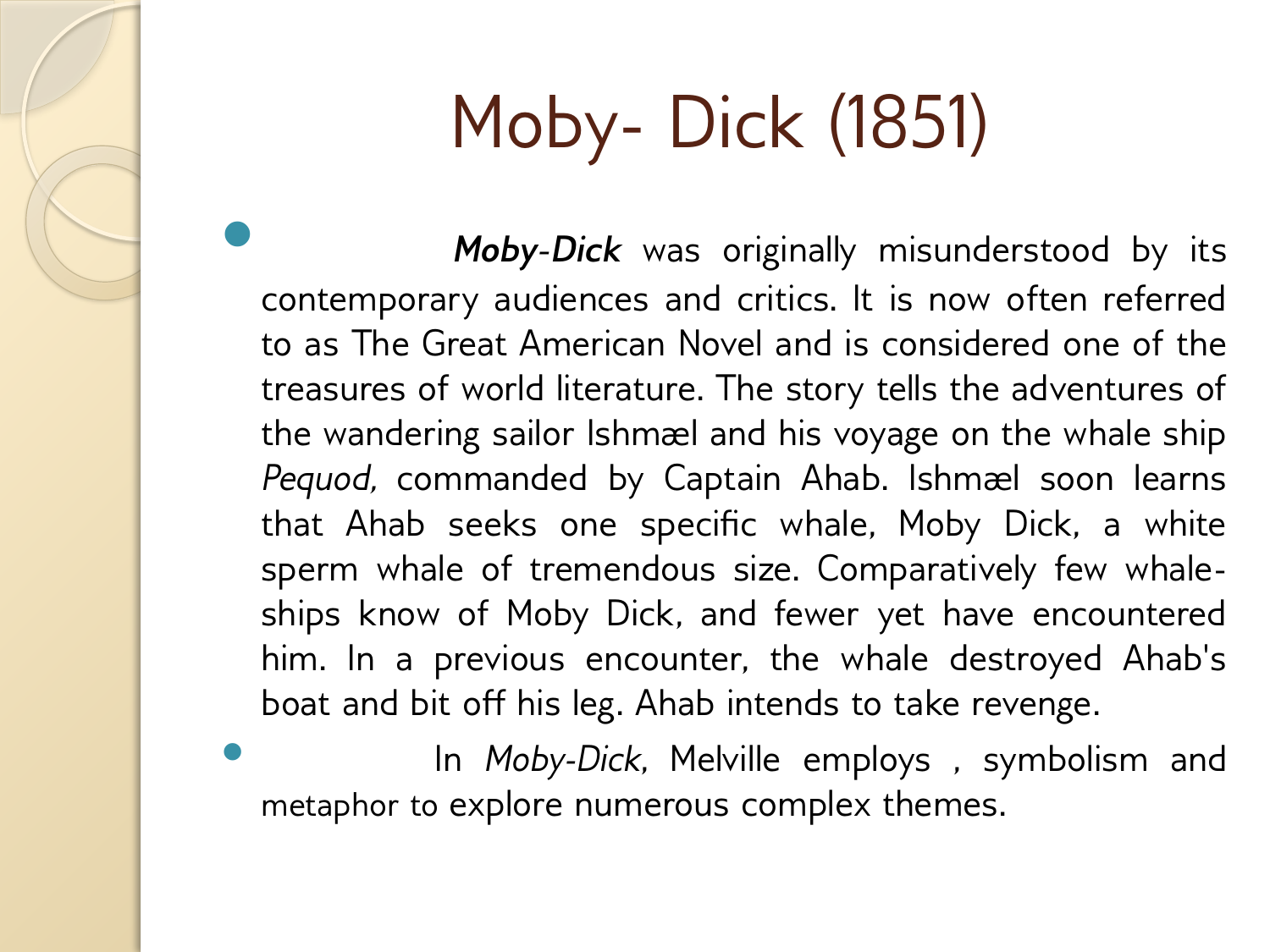

# Moby- Dick (1851)
       Moby-Dick was originally misunderstood by its contemporary audiences and critics. It is now often referred to as The Great American Novel and is considered one of the treasures of world literature. The story tells the adventures of the wandering sailor Ishmael and his voyage on the whale ship Pequod, commanded by Captain Ahab. Ishmael soon learns that Ahab seeks one specific whale, Moby Dick, a white sperm whale of tremendous size. Comparatively few whale-ships know of Moby Dick, and fewer yet have encountered him. In a previous encounter, the whale destroyed Ahab's boat and bit off his leg. Ahab intends to take revenge.
        In Moby-Dick, Melville employs , symbolism and metaphor to explore numerous complex themes.